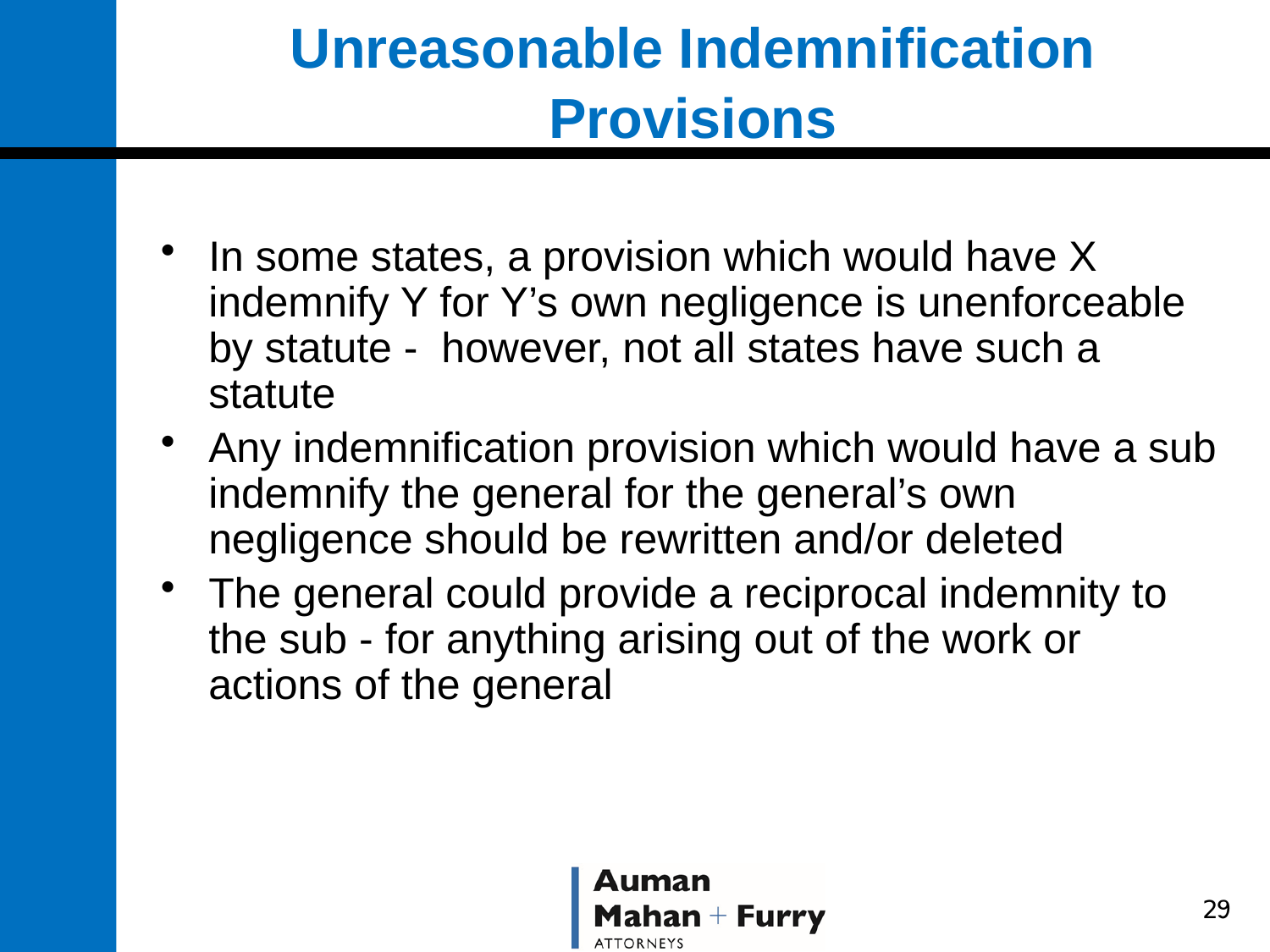

# Unreasonable Indemnification Provisions

In some states, a provision which would have X indemnify Y for Y’s own negligence is unenforceable by statute -  however, not all states have such a statute
Any indemnification provision which would have a sub indemnify the general for the general’s own negligence should be rewritten and/or deleted
The general could provide a reciprocal indemnity to the sub - for anything arising out of the work or actions of the general
29